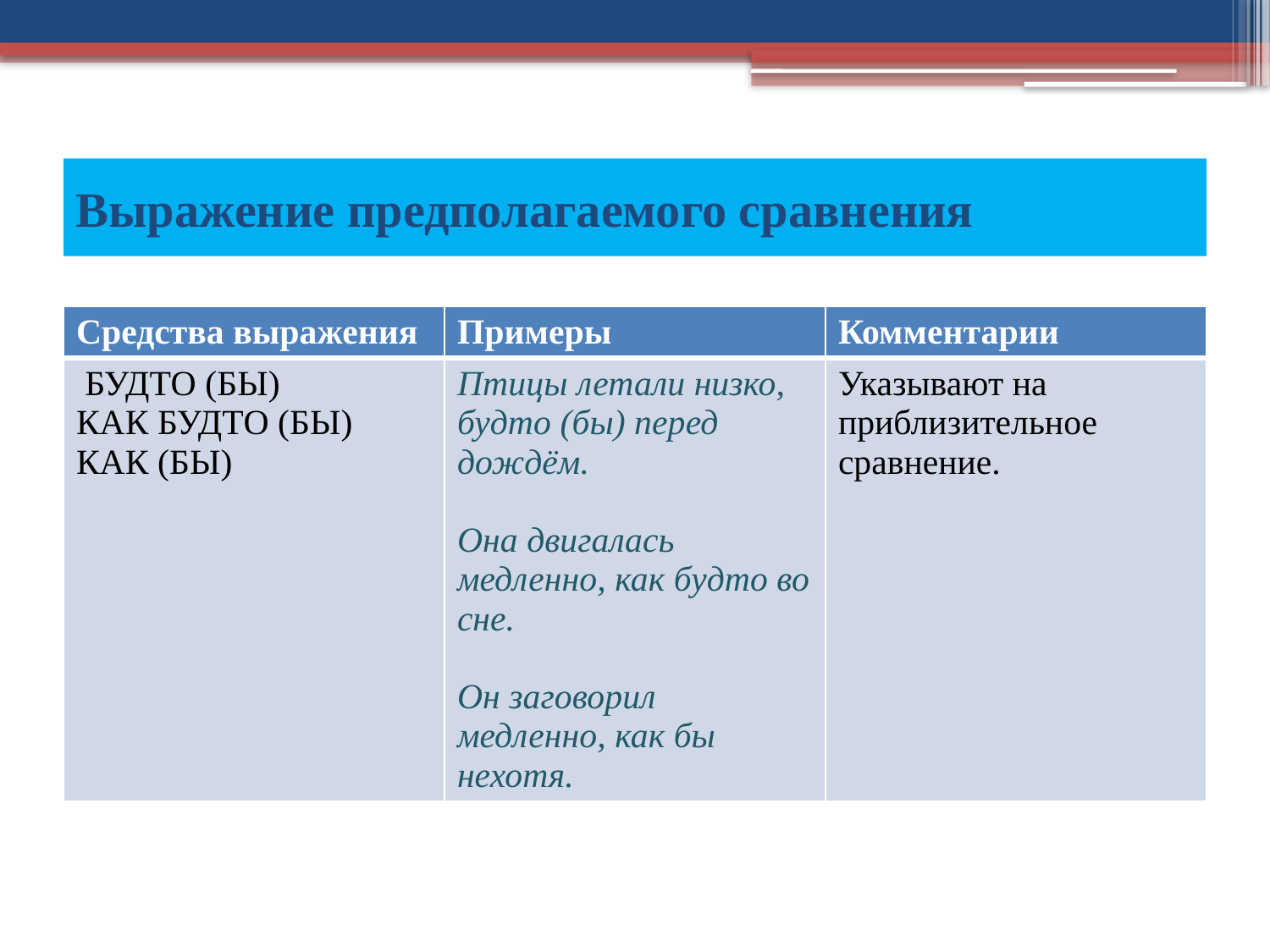

# Выражение предполагаемого сравнения
| Средства выражения | Примеры | Комментарии |
| --- | --- | --- |
| БУДТО (БЫ) КАК БУДТО (БЫ) КАК (БЫ) | Птицы летали низко, будто (бы) перед дождём. Она двигалась медленно, как будто во сне. Он заговорил медленно, как бы нехотя. | Указывают на приблизительное сравнение. |